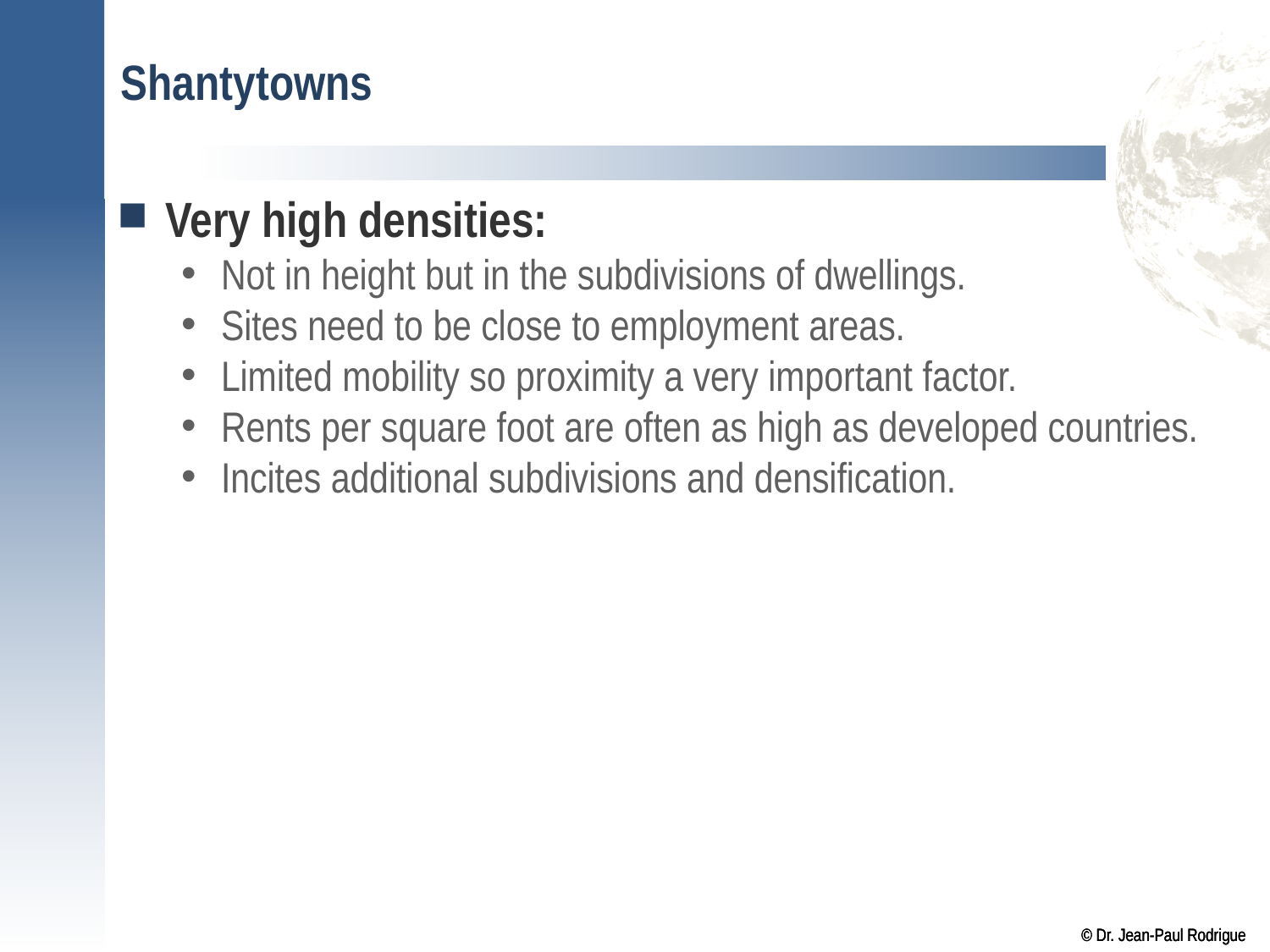

# Shantytowns
Very high densities:
Not in height but in the subdivisions of dwellings.
Sites need to be close to employment areas.
Limited mobility so proximity a very important factor.
Rents per square foot are often as high as developed countries.
Incites additional subdivisions and densification.